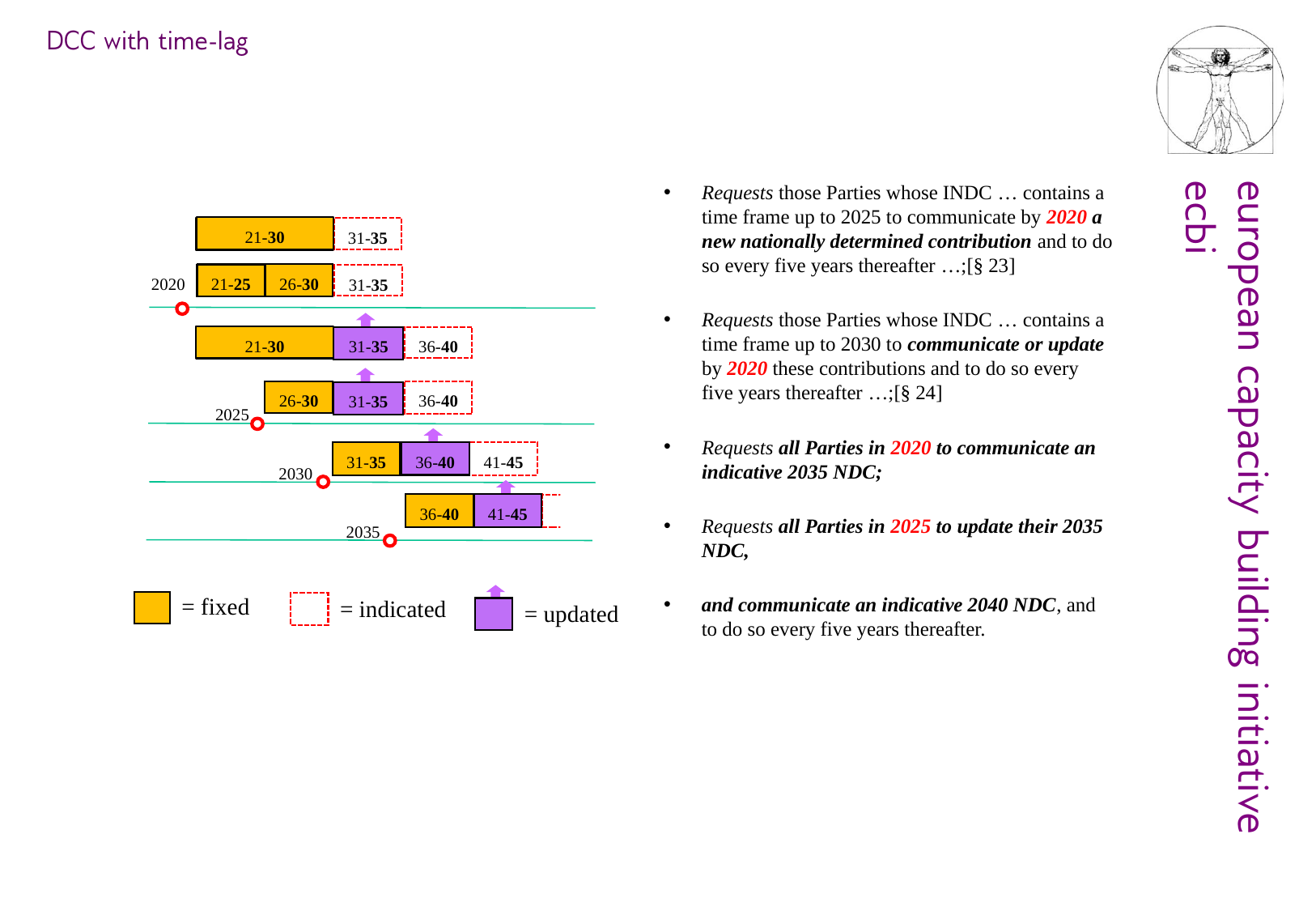

DCC with time-lag
Requests those Parties whose INDC … contains a time frame up to 2025 to communicate by 2020 a new nationally determined contribution and to do so every five years thereafter …;[§ 23]
Requests those Parties whose INDC … contains a time frame up to 2030 to communicate or update by 2020 these contributions and to do so every five years thereafter …;[§ 24]
Requests all Parties in 2020 to communicate an indicative 2035 NDC;
Requests all Parties in 2025 to update their 2035 NDC,
and communicate an indicative 2040 NDC, and to do so every five years thereafter.
21-30
21-30
31-35
26-30
21-25
21-25
31-35
2020

31-35
21-30
36-40
31-35

31-35
26-30
36-40
31-35
2025

36-40
31-35
36-40
41-45
2030

41-45

36-40
41-45
2035

= updated
= fixed

= indicated